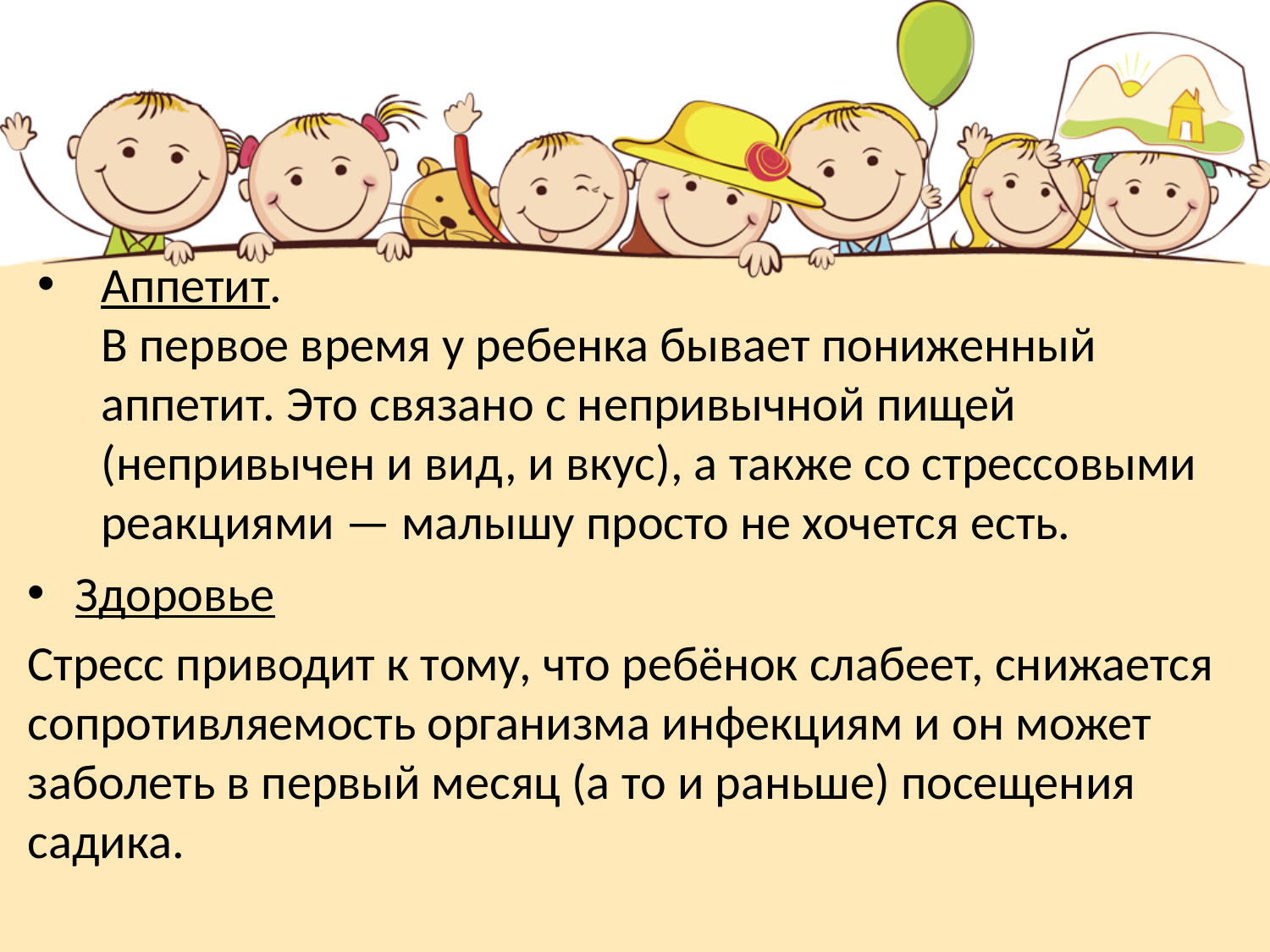

# Аппетит. В первое время у ребенка бывает пониженный аппетит. Это связано с непривычной пищей (непривычен и вид, и вкус), а также со стрессовыми реакциями — малышу просто не хочется есть.
Здоровье
Стресс приводит к тому, что ребёнок слабеет, снижается сопротивляемость организма инфекциям и он может заболеть в первый месяц (а то и раньше) посещения садика.